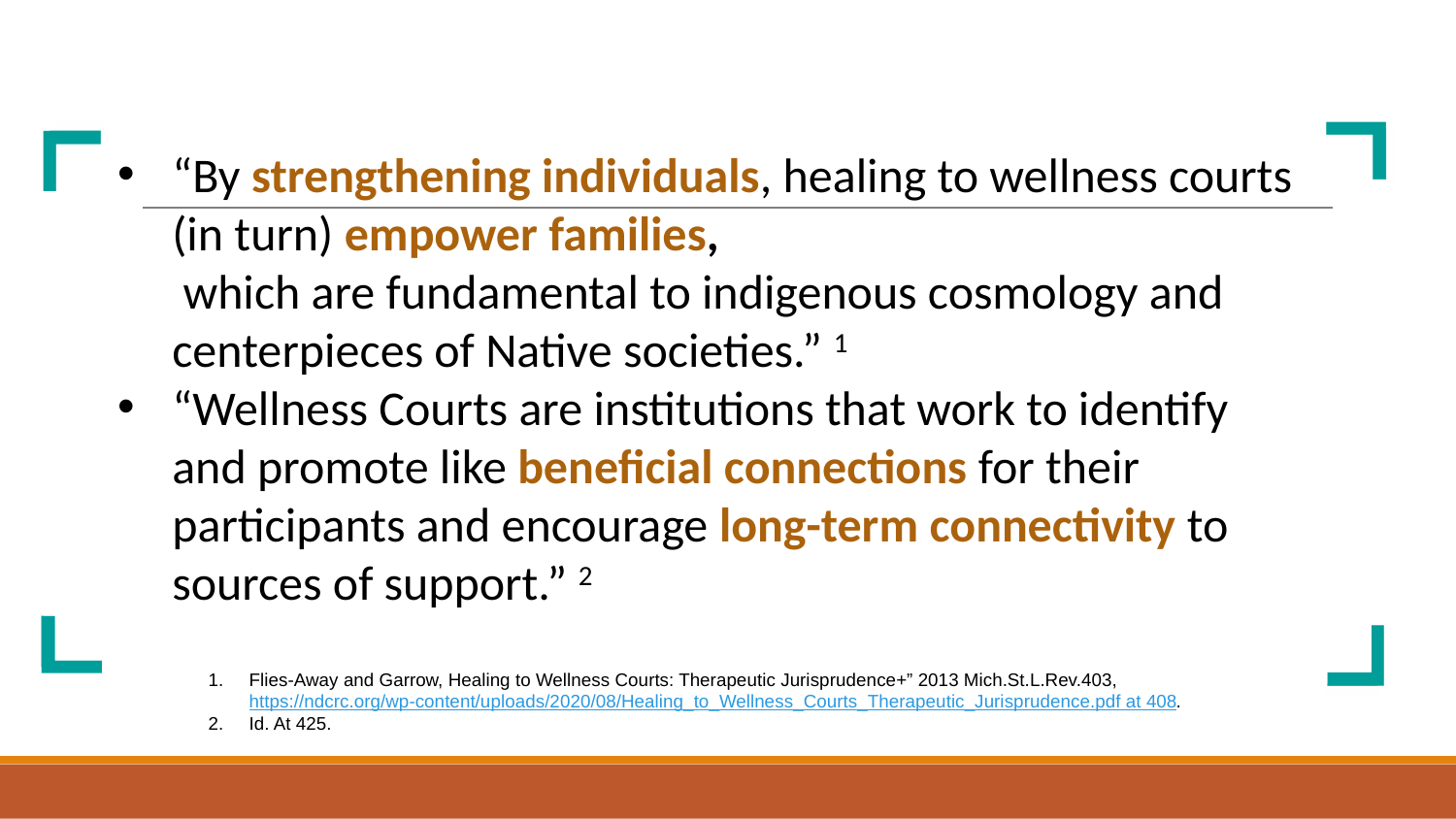

# Culture as a key component
“By strengthening individuals, healing to wellness courts (in turn) empower families,
 which are fundamental to indigenous cosmology and centerpieces of Native societies.” 1
“Wellness Courts are institutions that work to identify and promote like beneficial connections for their participants and encourage long-term connectivity to sources of support.” 2
Flies-Away and Garrow, Healing to Wellness Courts: Therapeutic Jurisprudence+” 2013 Mich.St.L.Rev.403, https://ndcrc.org/wp-content/uploads/2020/08/Healing_to_Wellness_Courts_Therapeutic_Jurisprudence.pdf at 408.
Id. At 425.